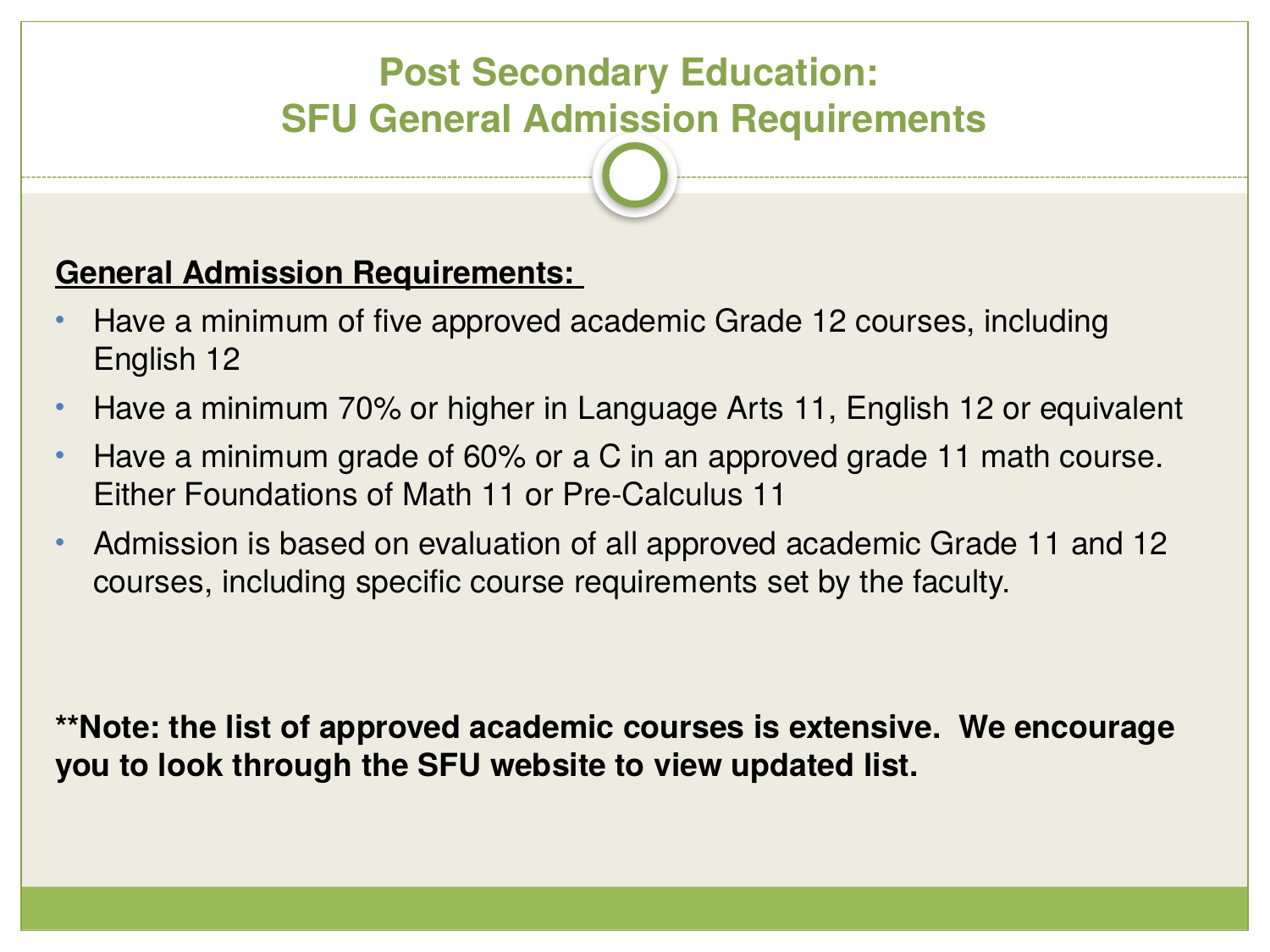

# Post Secondary Education: SFU General Admission Requirements

General Admission Requirements:
Have a minimum of five approved academic Grade 12 courses, including English 12
Have a minimum 70% or higher in Language Arts 11, English 12 or equivalent
Have a minimum grade of 60% or a C in an approved grade 11 math course. Either Foundations of Math 11 or Pre-Calculus 11
Admission is based on evaluation of all approved academic Grade 11 and 12 courses, including specific course requirements set by the faculty.

**Note: the list of approved academic courses is extensive.  We encourage you to look through the SFU website to view updated list.